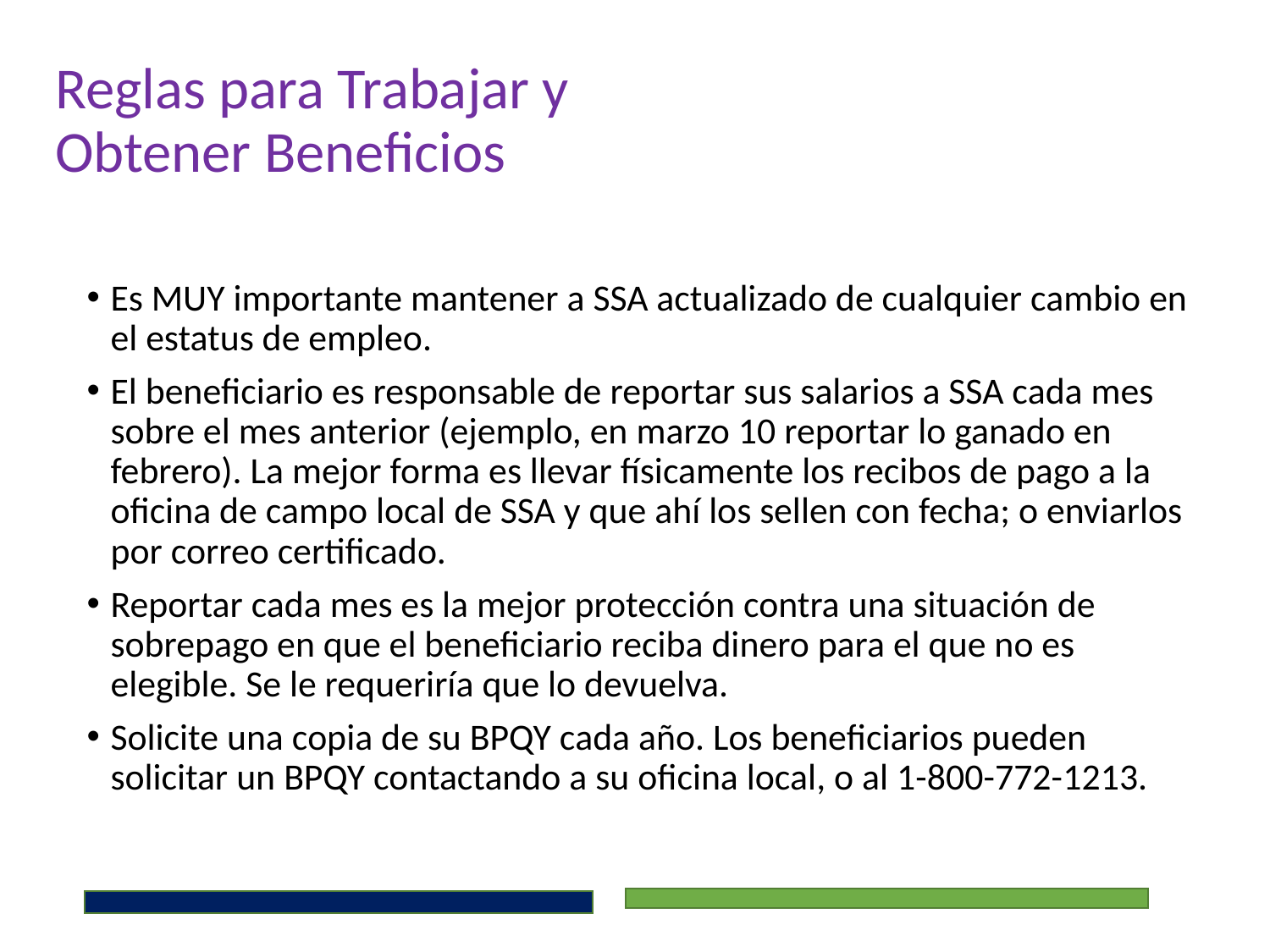

# Reglas para Trabajar y Obtener Beneficios
Es MUY importante mantener a SSA actualizado de cualquier cambio en el estatus de empleo.
El beneficiario es responsable de reportar sus salarios a SSA cada mes sobre el mes anterior (ejemplo, en marzo 10 reportar lo ganado en febrero). La mejor forma es llevar físicamente los recibos de pago a la oficina de campo local de SSA y que ahí los sellen con fecha; o enviarlos por correo certificado.
Reportar cada mes es la mejor protección contra una situación de sobrepago en que el beneficiario reciba dinero para el que no es elegible. Se le requeriría que lo devuelva.
Solicite una copia de su BPQY cada año. Los beneficiarios pueden solicitar un BPQY contactando a su oficina local, o al 1-800-772-1213.